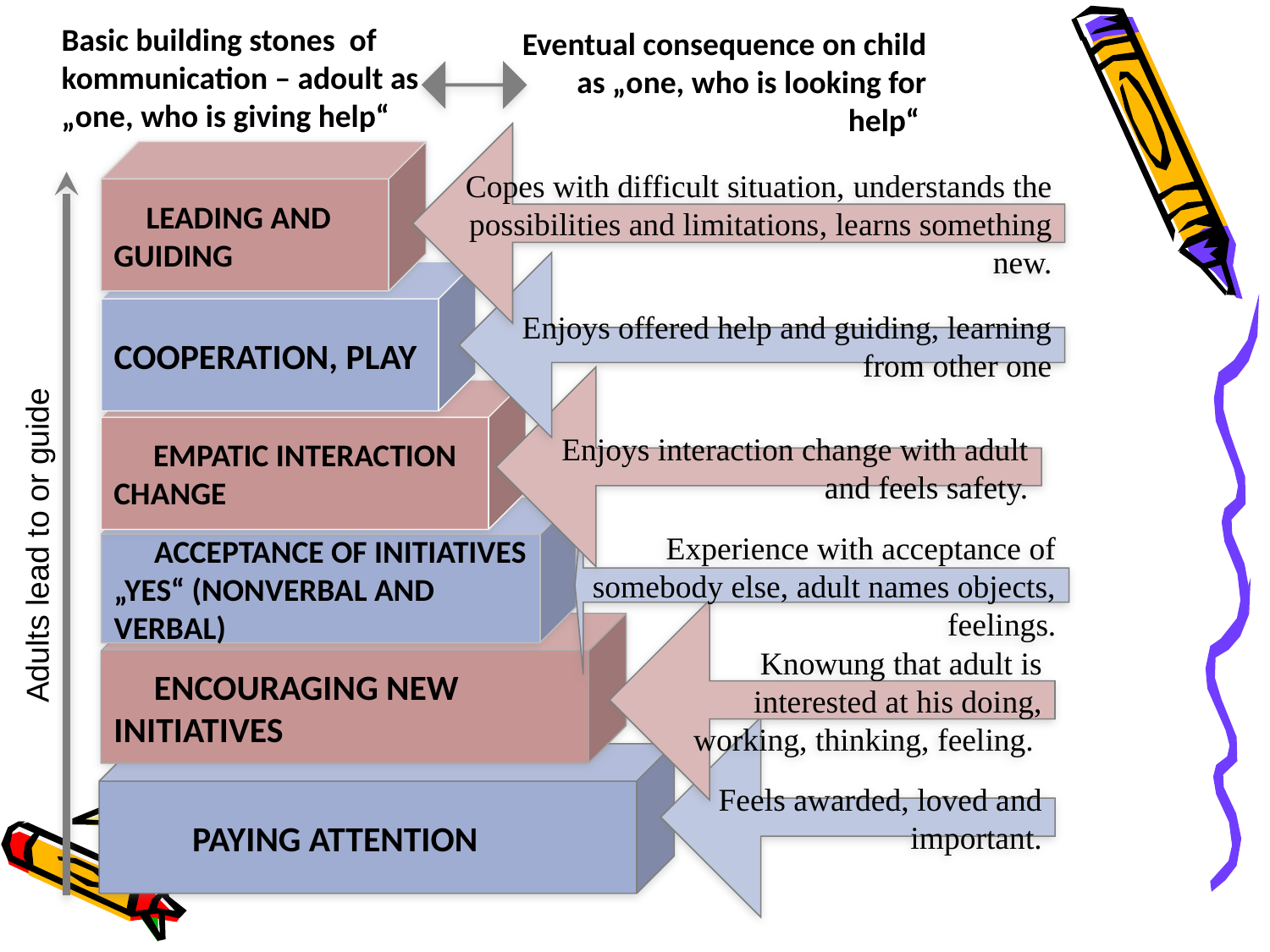

Basic building stones  of kommunication – adoult as „one, who is giving help“
Eventual consequence on child as „one, who is looking for help“

Copes with difficult situation, understands the possibilities and limitations, learns something new.
    LEADING AND GUIDING
Enjoys offered help and guiding, learning from other one
COOPERATION, PLAY
Enjoys interaction change with adult and feels safety.
     EMPATIC INTERACTION  CHANGE
Experience with acceptance of somebody else, adult names objects, feelings.
     ACCEPTANCE OF INITIATIVES „YES“ (NONVERBAL AND VERBAL)
Adults lead to or guide
Knowung that adult is interested at his doing, working, thinking, feeling.
     ENCOURAGING NEW INITIATIVES
Feels awarded, loved and important.
          PAYING ATTENTION